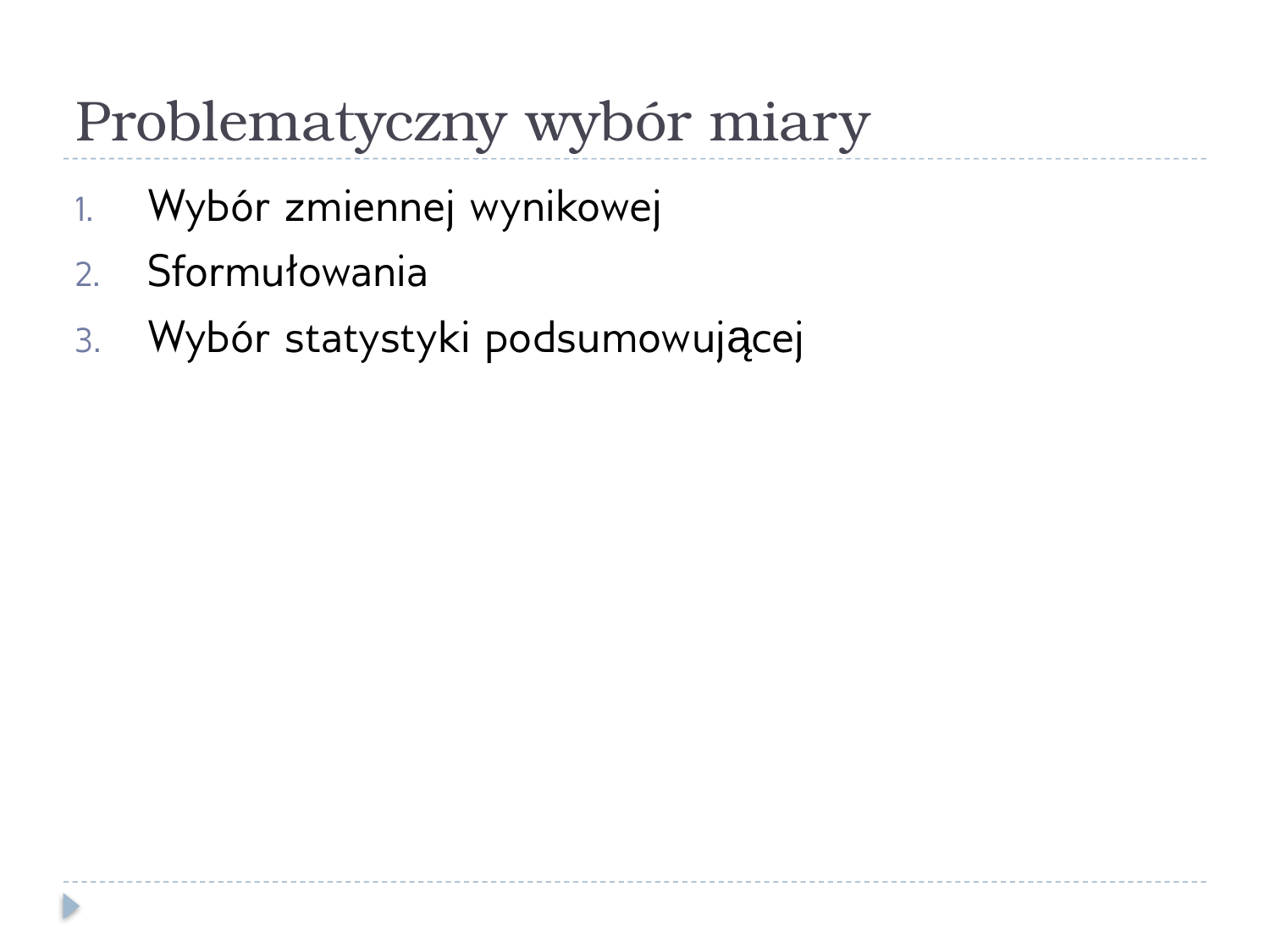

# Problematyczny wybór miary
Wybór zmiennej wynikowej
Sformułowania
Wybór statystyki podsumowującej